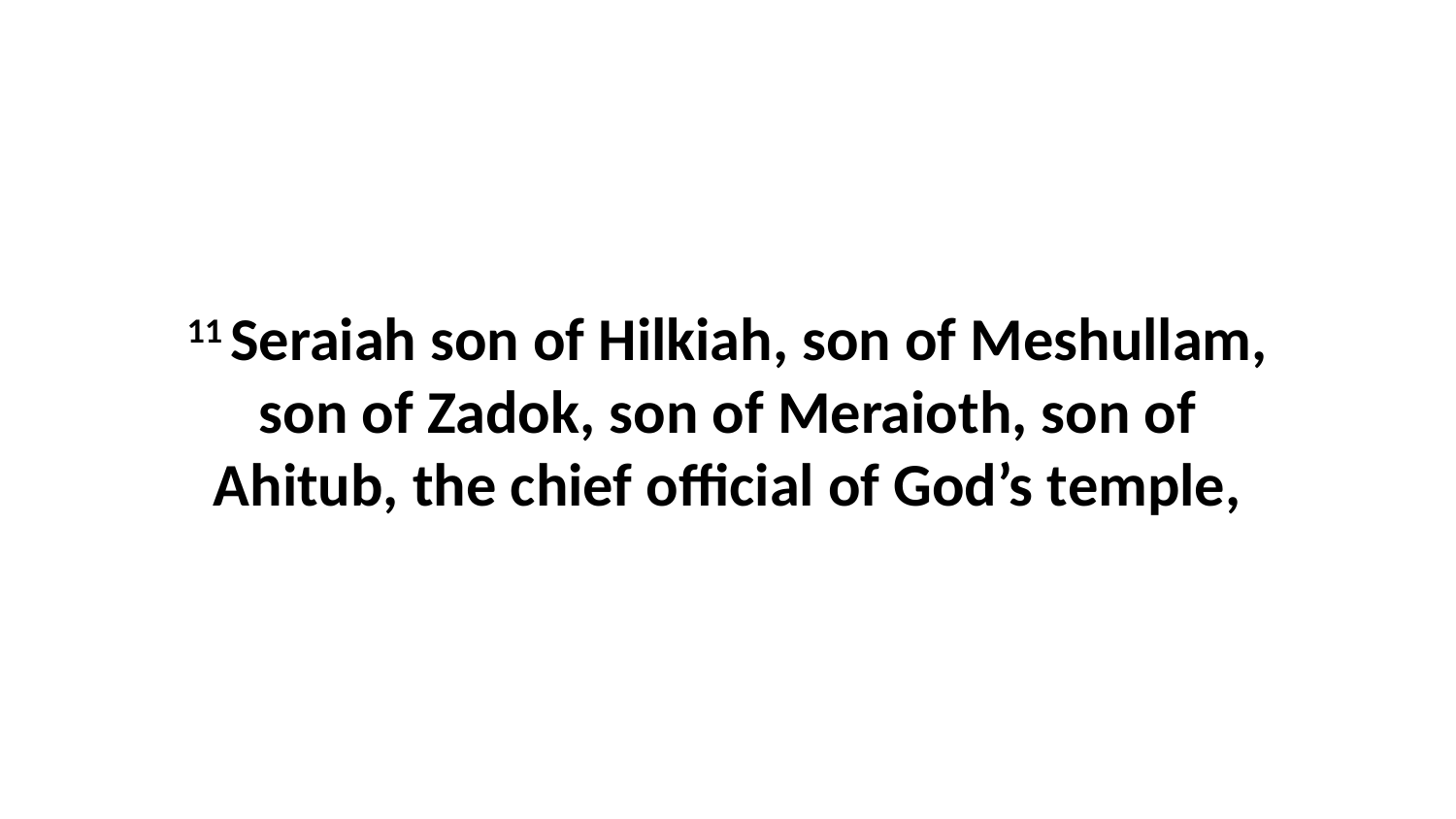

11 Seraiah son of Hilkiah, son of Meshullam, son of Zadok, son of Meraioth, son of Ahitub, the chief official of God’s temple,